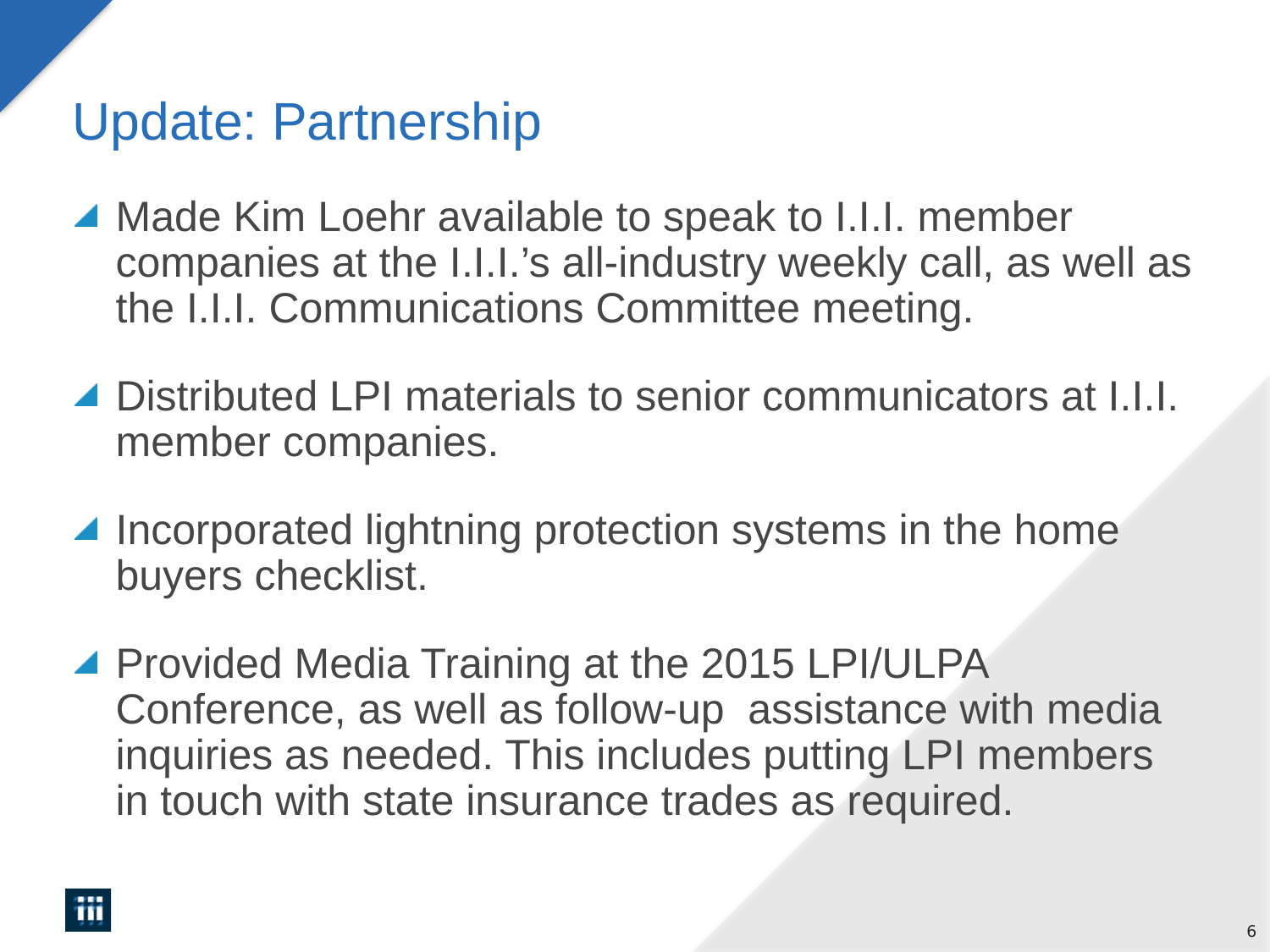

# Update: Partnership
Made Kim Loehr available to speak to I.I.I. member companies at the I.I.I.’s all-industry weekly call, as well as the I.I.I. Communications Committee meeting.
Distributed LPI materials to senior communicators at I.I.I. member companies.
Incorporated lightning protection systems in the home buyers checklist.
Provided Media Training at the 2015 LPI/ULPA Conference, as well as follow-up  assistance with media inquiries as needed. This includes putting LPI members in touch with state insurance trades as required.

6
010816
III Member Benefits and Services